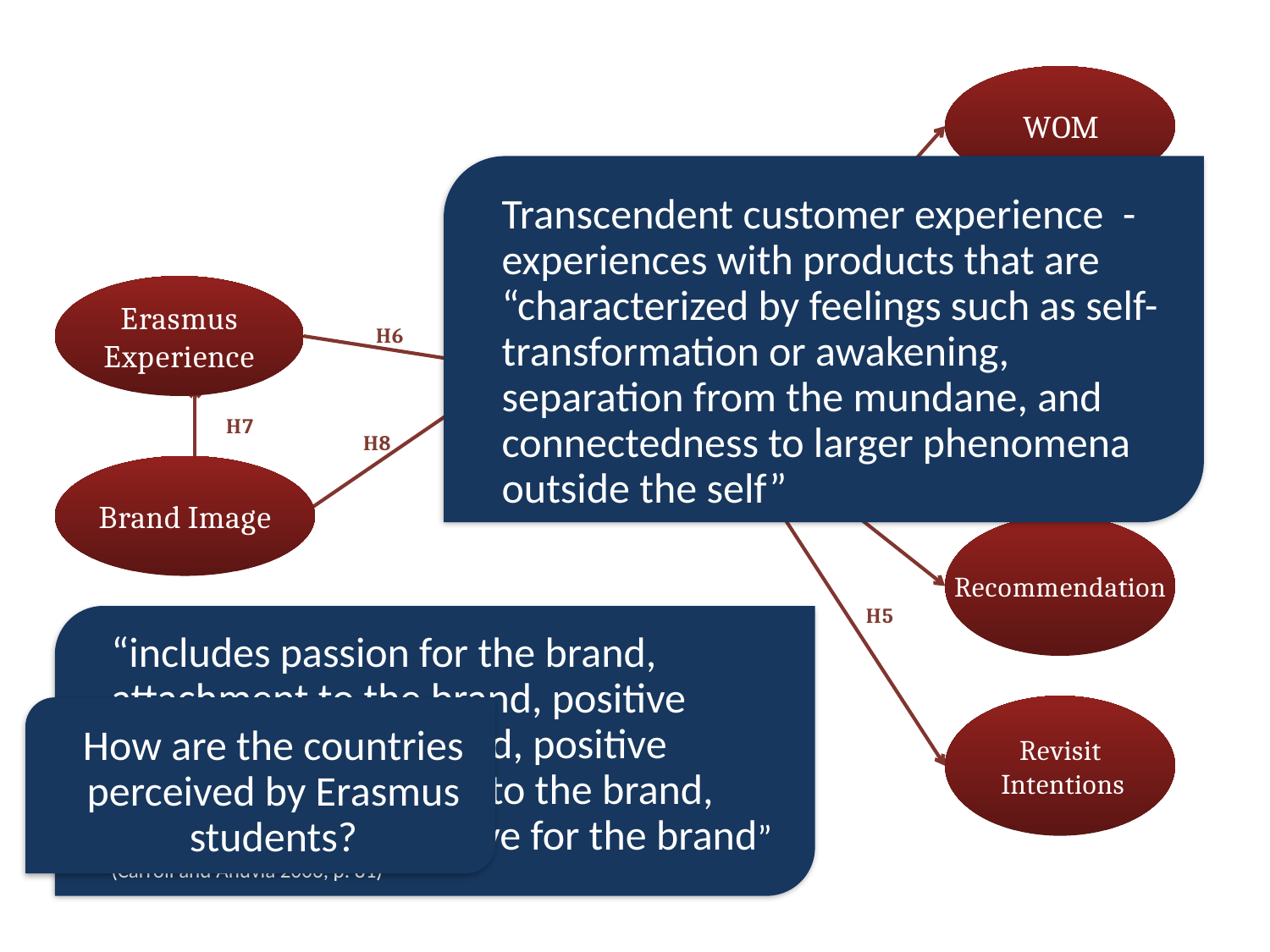

WOM

Transcendent customer experience  - experiences with products that are “characterized by feelings such as self-transformation or awakening, separation from the mundane, and connectedness to larger phenomena outside the self”
H1
e-WOM
Erasmus Experience
H2
H6
Brand
Love
WOM
intensity
H3
H7
H8
Brand Image
H4
Recommendation
H5

“includes passion for the brand, attachment to the brand, positive evaluation of the brand, positive emotions in response to the brand, and declarations of love for the brand” (Carroll and Ahuvia 2006, p. 81)
Revisit
 Intentions

How are the countries perceived by Erasmus students?